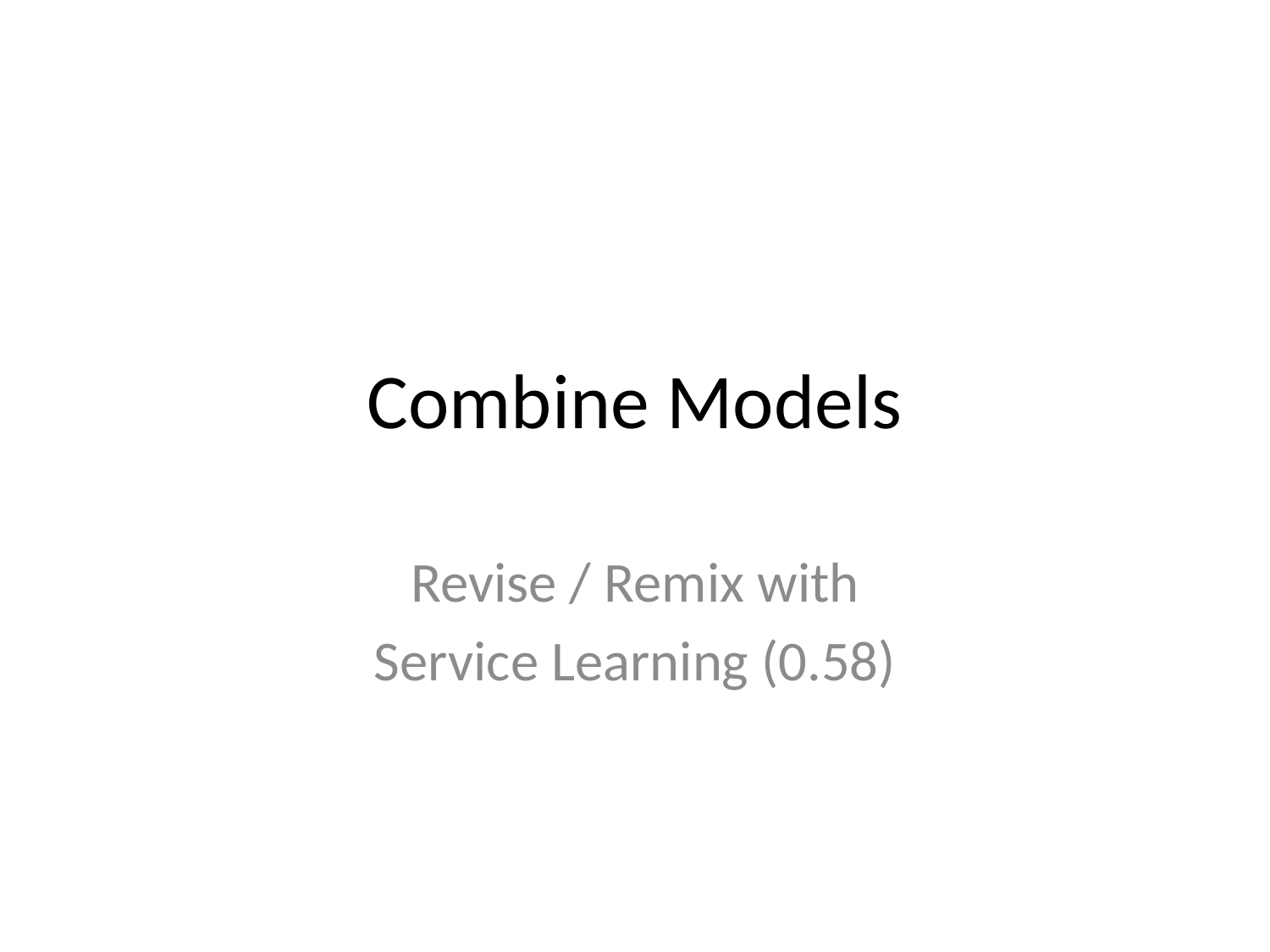

# Combine Models
Revise / Remix with
Service Learning (0.58)